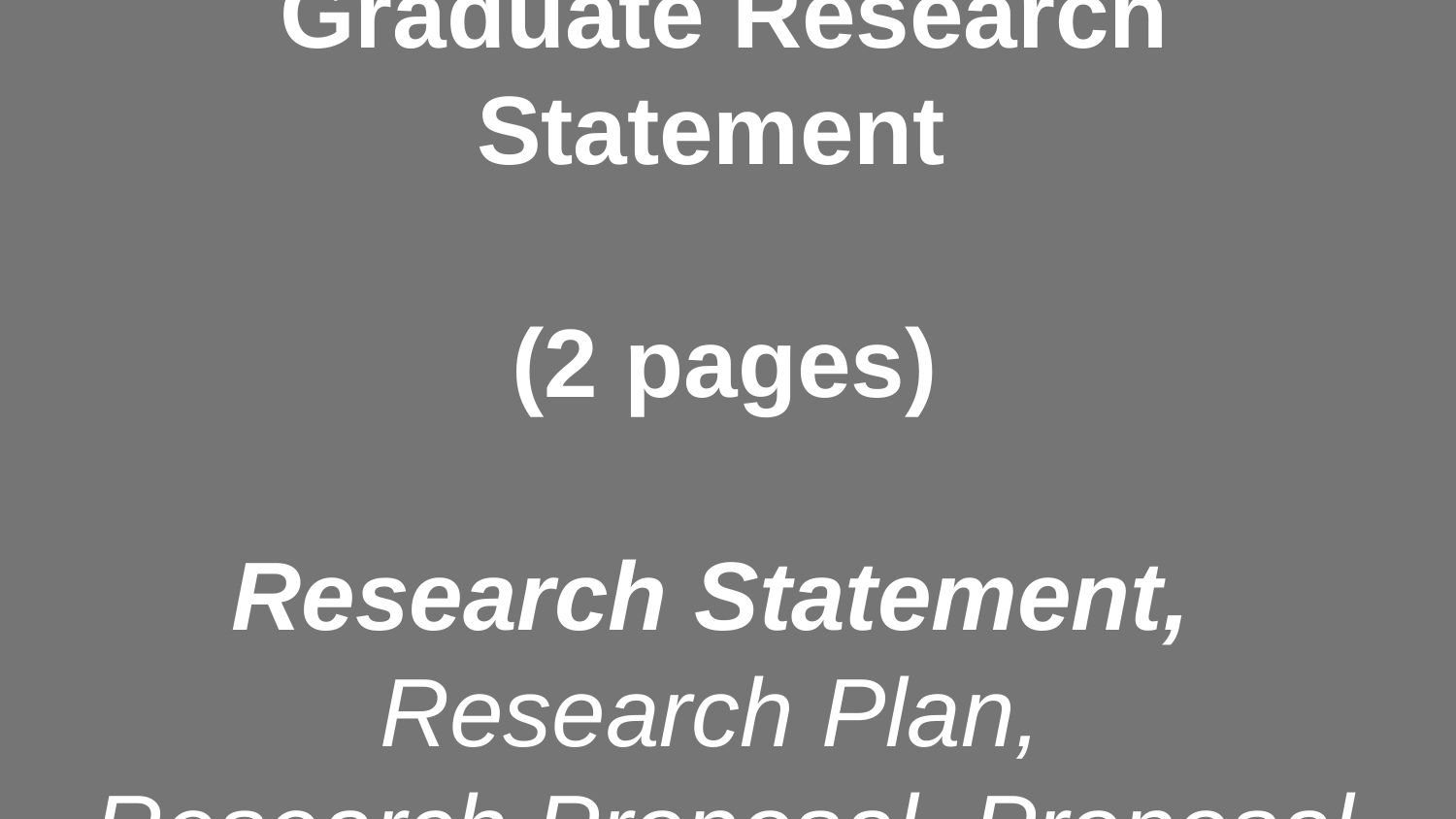

# Graduate Research Statement (2 pages) Research Statement, Research Plan, Research Proposal, Proposal